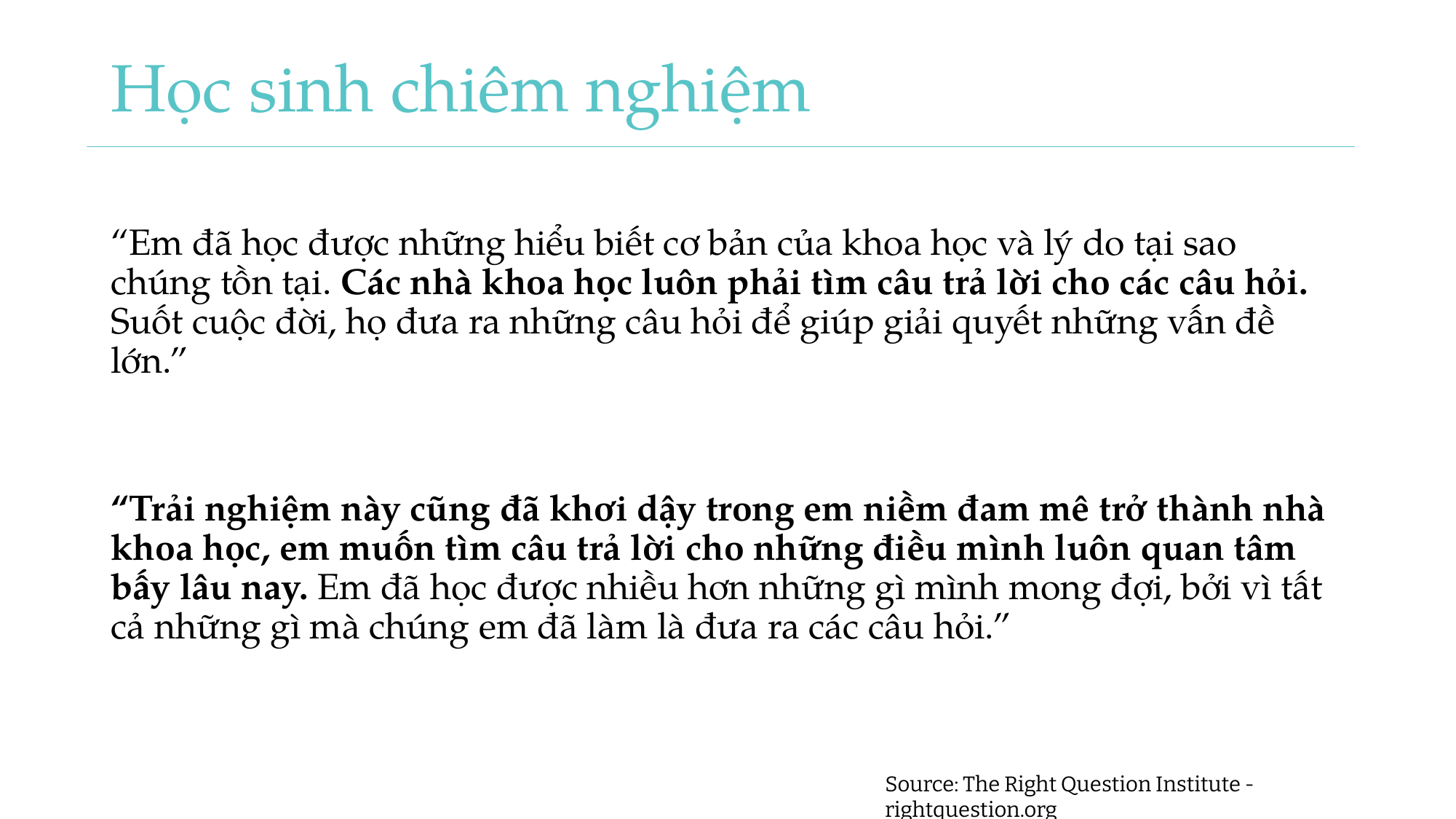

# Học sinh chiêm nghiệm
“Em đã học được những hiểu biết cơ bản của khoa học và lý do tại sao chúng tồn tại. Các nhà khoa học luôn phải tìm câu trả lời cho các câu hỏi. Suốt cuộc đời, họ đưa ra những câu hỏi để giúp giải quyết những vấn đề lớn.”

“Trải nghiệm này cũng đã khơi dậy trong em niềm đam mê trở thành nhà khoa học, em muốn tìm câu trả lời cho những điều mình luôn quan tâm bấy lâu nay. Em đã học được nhiều hơn những gì mình mong đợi, bởi vì tất cả những gì mà chúng em đã làm là đưa ra các câu hỏi.”